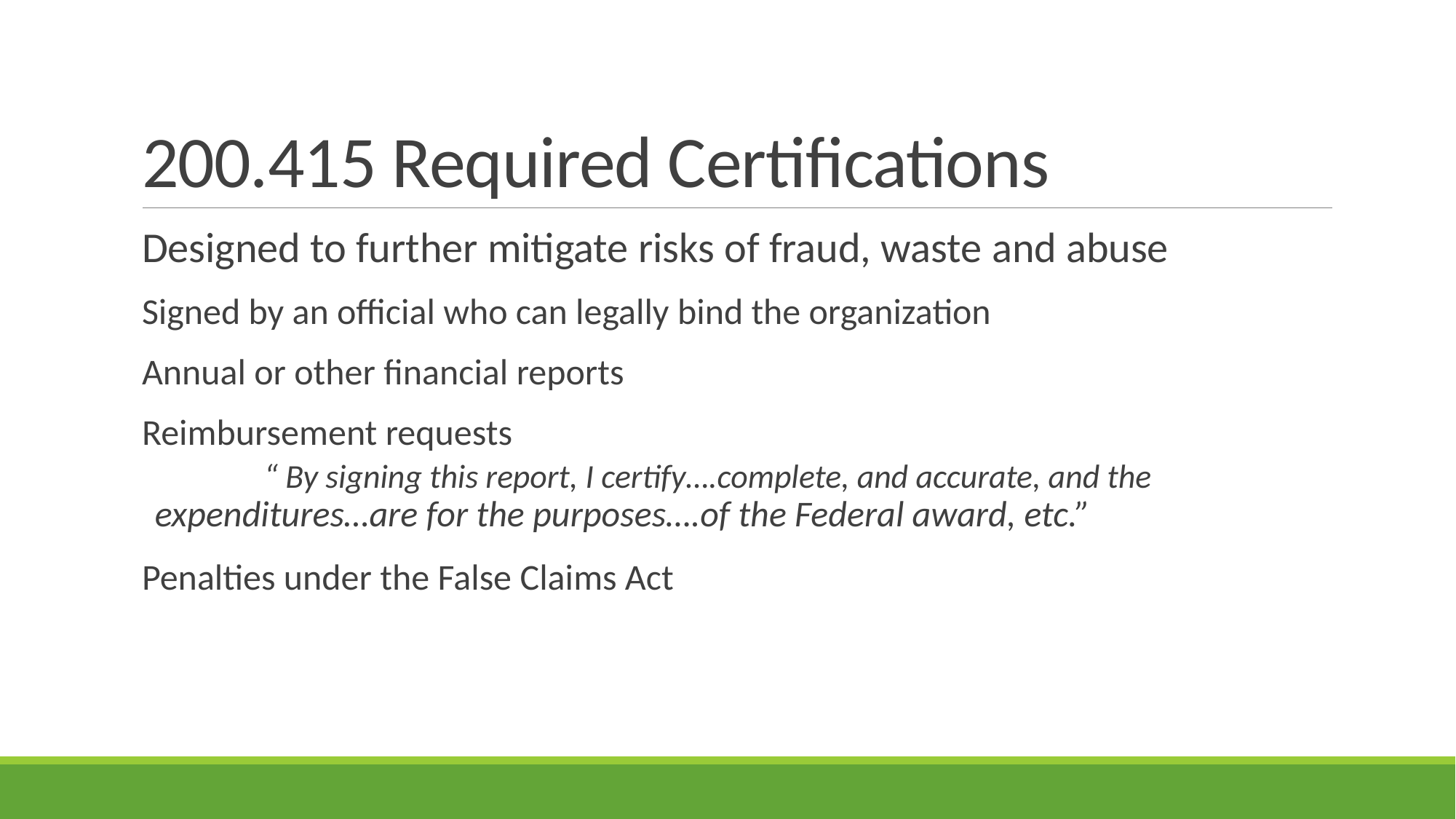

# 200.415 Required Certifications
Designed to further mitigate risks of fraud, waste and abuse
Signed by an official who can legally bind the organization
Annual or other financial reports
Reimbursement requests
	“ By signing this report, I certify….complete, and accurate, and the 	expenditures…are for the purposes….of the Federal award, etc.”
Penalties under the False Claims Act